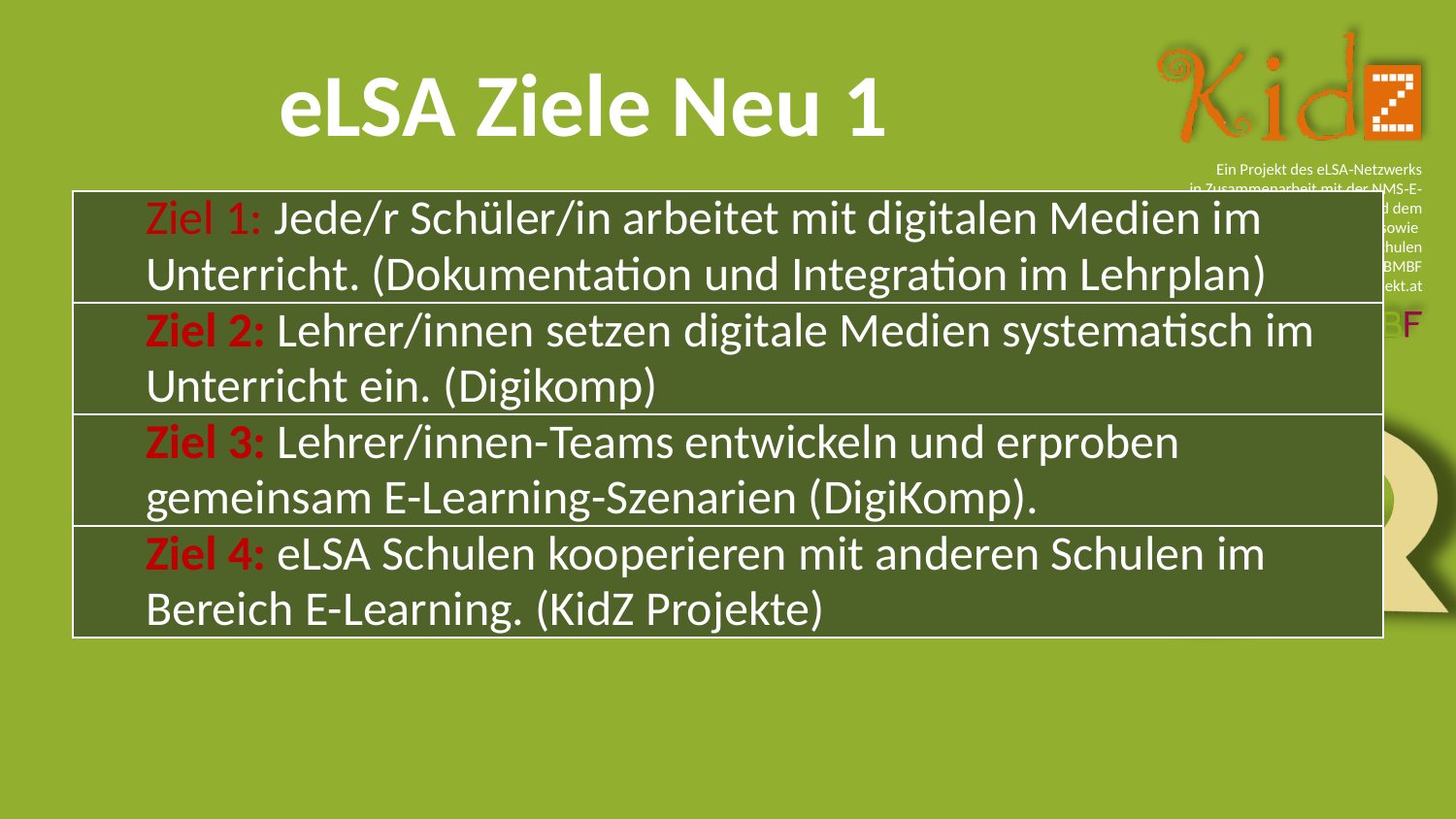

# eLSA Ziele Neu 1
| Ziel 1: Jede/r Schüler/in arbeitet mit digitalen Medien im Unterricht. (Dokumentation und Integration im Lehrplan) |
| --- |
| Ziel 2: Lehrer/innen setzen digitale Medien systematisch im Unterricht ein. (Digikomp) |
| Ziel 3: Lehrer/innen-Teams entwickeln und erproben gemeinsam E-Learning-Szenarien (DigiKomp). |
| Ziel 4: eLSA Schulen kooperieren mit anderen Schulen im Bereich E-Learning. (KidZ Projekte) |